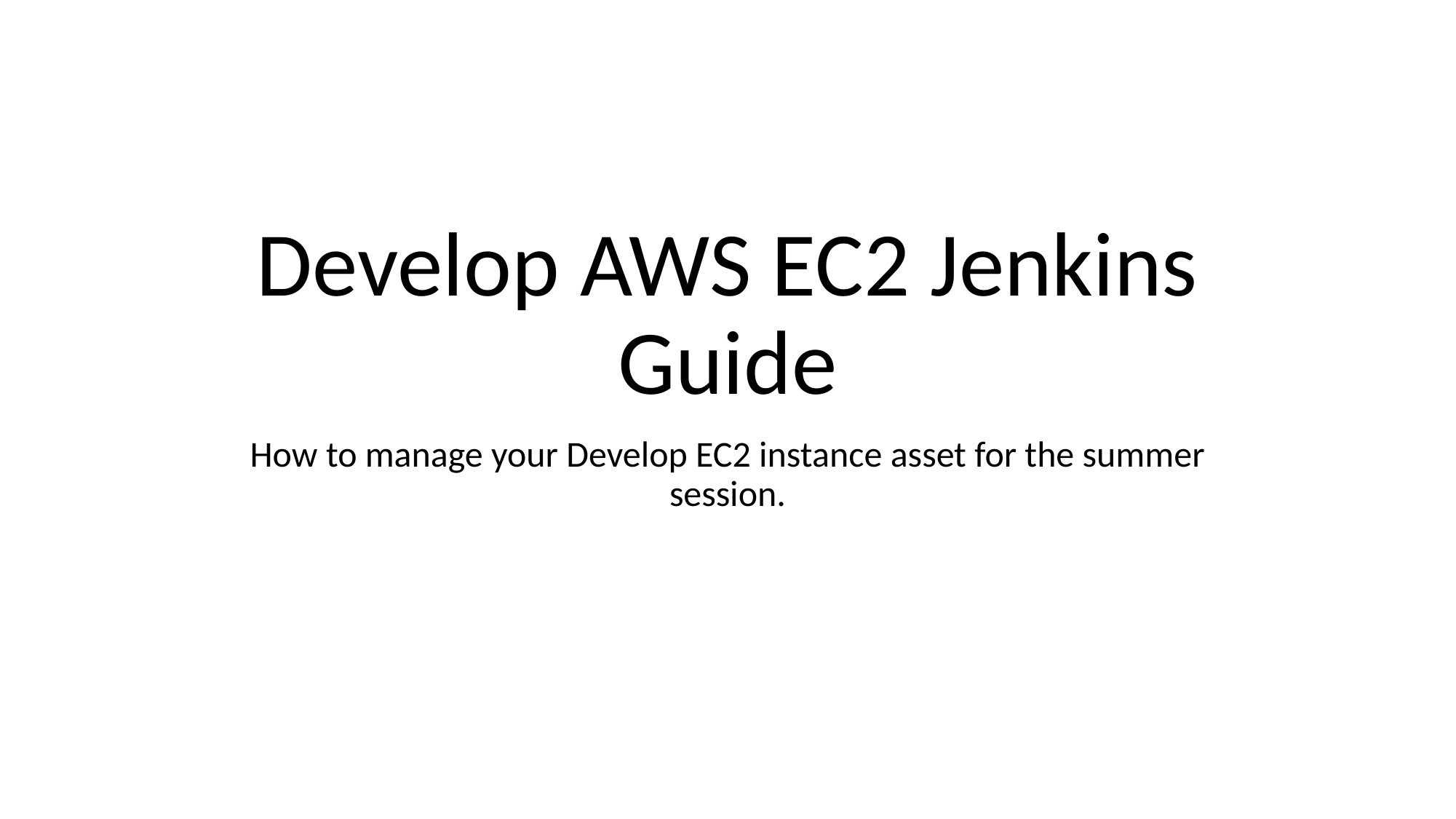

# Develop AWS EC2 Jenkins Guide
How to manage your Develop EC2 instance asset for the summer session.